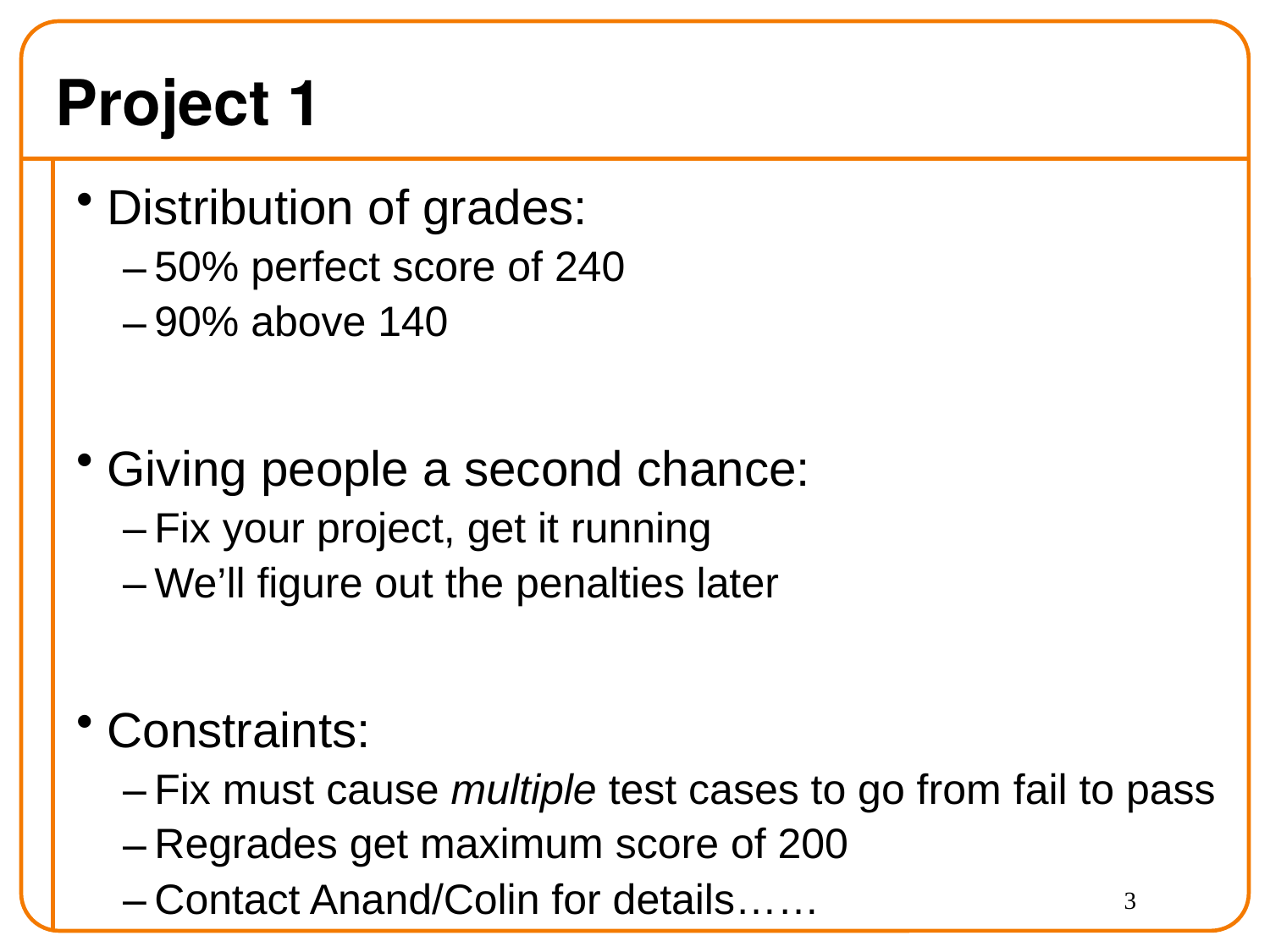

# Project 1
Distribution of grades:
50% perfect score of 240
90% above 140

Giving people a second chance:
Fix your project, get it running
We’ll figure out the penalties later

Constraints:
Fix must cause multiple test cases to go from fail to pass
Regrades get maximum score of 200
Contact Anand/Colin for details……
3